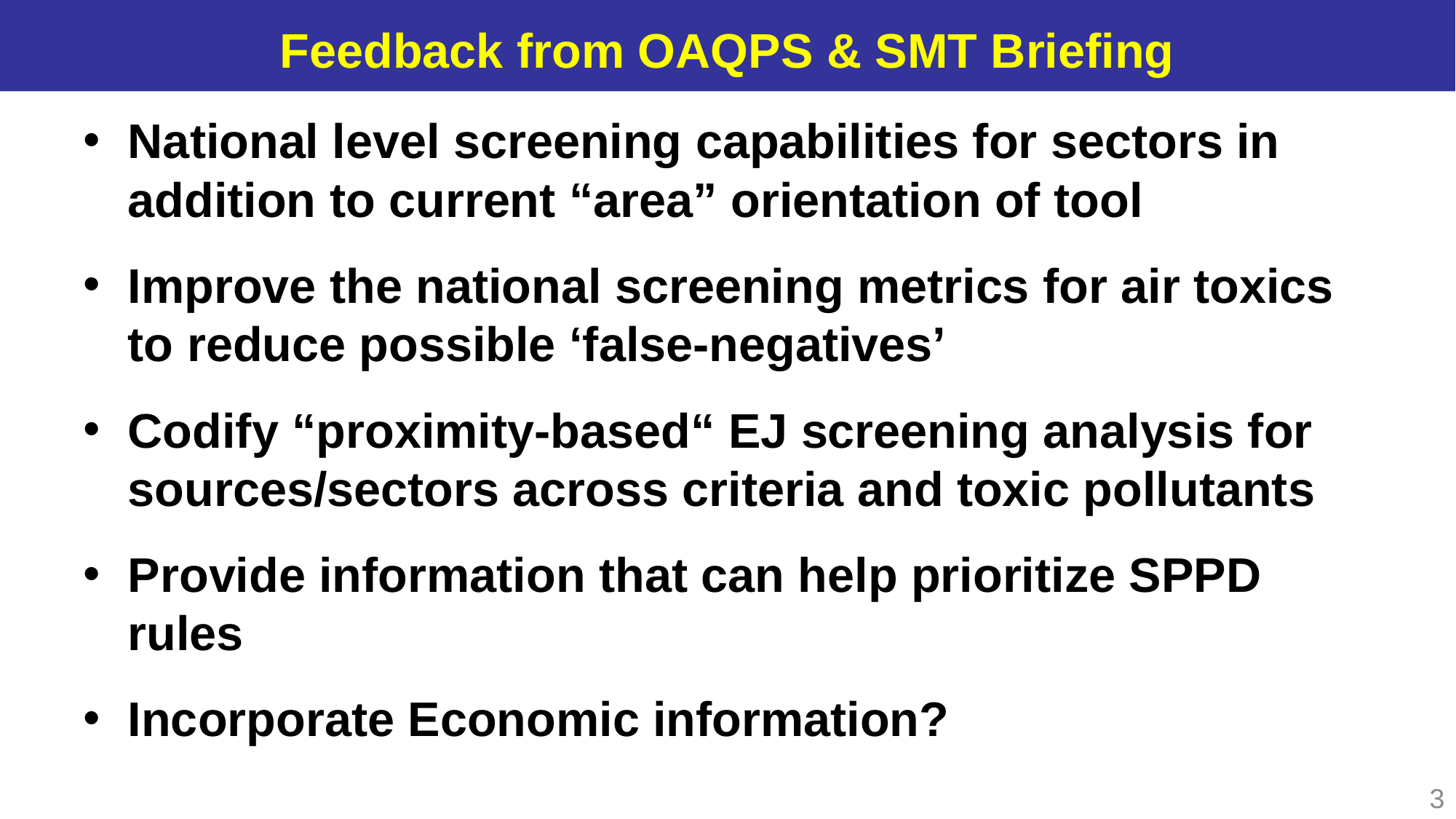

# Feedback from OAQPS & SMT Briefing
National level screening capabilities for sectors in addition to current “area” orientation of tool
Improve the national screening metrics for air toxics to reduce possible ‘false-negatives’
Codify “proximity-based“ EJ screening analysis for sources/sectors across criteria and toxic pollutants
Provide information that can help prioritize SPPD rules
Incorporate Economic information?

3